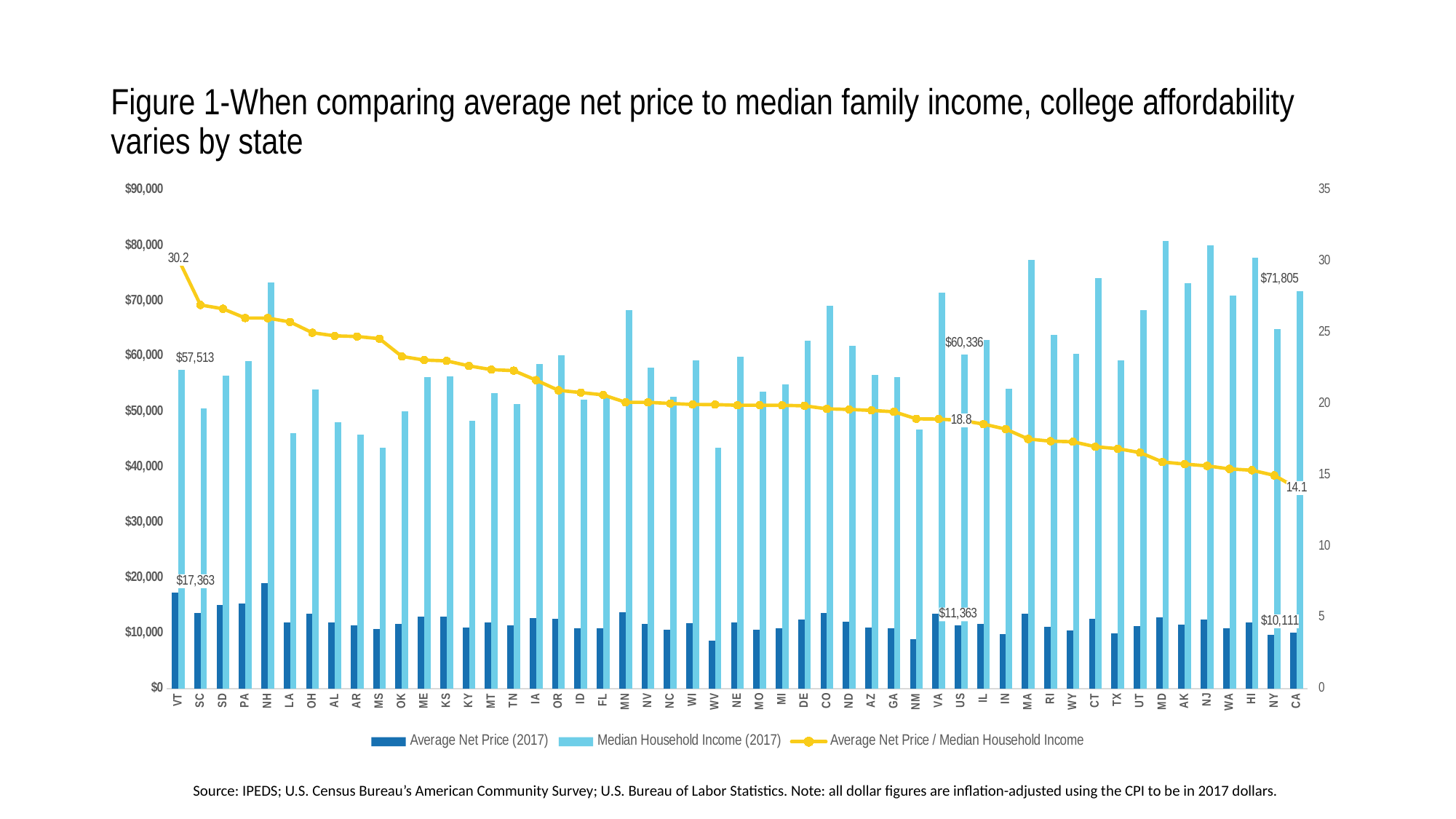

# Figure 1-When comparing average net price to median family income, college affordability varies by state

### Chart

| Category | Average Net Price (2017) | Median Household Income (2017) | Average Net Price / Median Household Income |
|---|---|---|---|
| VT | 17363.0 | 57513.0 | 30.18969624258863 |
| SC | 13622.0 | 50570.0 | 26.936919122009094 |
| SD | 15075.0 | 56521.0 | 26.671502627342047 |
| PA | 15403.0 | 59195.0 | 26.020778781991723 |
| NH | 19090.0 | 73381.0 | 26.01490849129884 |
| LA | 11881.0 | 46145.0 | 25.747101527792825 |
| OH | 13499.0 | 54021.0 | 24.988430425205014 |
| AL | 11920.0 | 48123.0 | 24.7698605656339 |
| AR | 11340.0 | 45869.0 | 24.722579519937213 |
| MS | 10695.0 | 43529.0 | 24.56982701187714 |
| OK | 11674.0 | 50051.0 | 23.324209306507363 |
| ME | 12982.0 | 56277.0 | 23.068038452653838 |
| KS | 12984.0 | 56422.0 | 23.01230016660168 |
| KY | 10961.0 | 48375.0 | 22.658397932816538 |
| MT | 11956.0 | 53386.0 | 22.395384557749225 |
| TN | 11463.0 | 51340.0 | 22.32761978963771 |
| IA | 12686.0 | 58570.0 | 21.659552672016392 |
| OR | 12611.0 | 60212.0 | 20.94433003388029 |
| ID | 10855.0 | 52225.0 | 20.785064624222116 |
| FL | 10846.0 | 52594.0 | 20.622124196676427 |
| MN | 13748.0 | 68388.0 | 20.10294203661461 |
| NV | 11660.0 | 58003.0 | 20.10240849611227 |
| NC | 10561.0 | 52752.0 | 20.020094024871096 |
| WI | 11831.0 | 59305.0 | 19.94941404603322 |
| WV | 8668.0 | 43469.0 | 19.94064735788723 |
| NE | 11932.0 | 59970.0 | 19.896614974153742 |
| MO | 10659.0 | 53578.0 | 19.89435962521931 |
| MI | 10922.0 | 54909.0 | 19.891092534921416 |
| DE | 12481.0 | 62852.0 | 19.85776108954369 |
| CO | 13576.0 | 69117.0 | 19.642056223505072 |
| ND | 12123.0 | 61843.0 | 19.60286532024643 |
| AZ | 11051.0 | 56581.0 | 19.53129142291582 |
| GA | 10922.0 | 56183.0 | 19.44004414146628 |
| NM | 8854.0 | 46744.0 | 18.94146842375492 |
| VA | 13537.0 | 71535.0 | 18.923603830292866 |
| US | 11363.0 | 60336.0 | 18.83286926544683 |
| IL | 11699.0 | 62992.0 | 18.57219964439929 |
| IN | 9870.0 | 54181.0 | 18.21671803768849 |
| MA | 13562.0 | 77385.0 | 17.525360211927378 |
| RI | 11096.0 | 63870.0 | 17.37278847659308 |
| WY | 10474.0 | 60434.0 | 17.33130357083761 |
| CT | 12596.0 | 74168.0 | 16.98306547298026 |
| TX | 9974.0 | 59206.0 | 16.846265581191094 |
| UT | 11328.0 | 68358.0 | 16.571579039761257 |
| MD | 12855.0 | 80776.0 | 15.914380509062099 |
| AK | 11532.0 | 73181.0 | 15.758188600866346 |
| NJ | 12520.0 | 80088.0 | 15.632803915692739 |
| WA | 10946.0 | 70979.0 | 15.421462686146606 |
| HI | 11920.0 | 77765.0 | 15.32823249533852 |
| NY | 9713.0 | 64894.0 | 14.96748543779086 |
| CA | 10111.0 | 71805.0 | 14.081192117540562 |
Source: IPEDS; U.S. Census Bureau’s American Community Survey; U.S. Bureau of Labor Statistics. Note: all dollar figures are inflation-adjusted using the CPI to be in 2017 dollars.